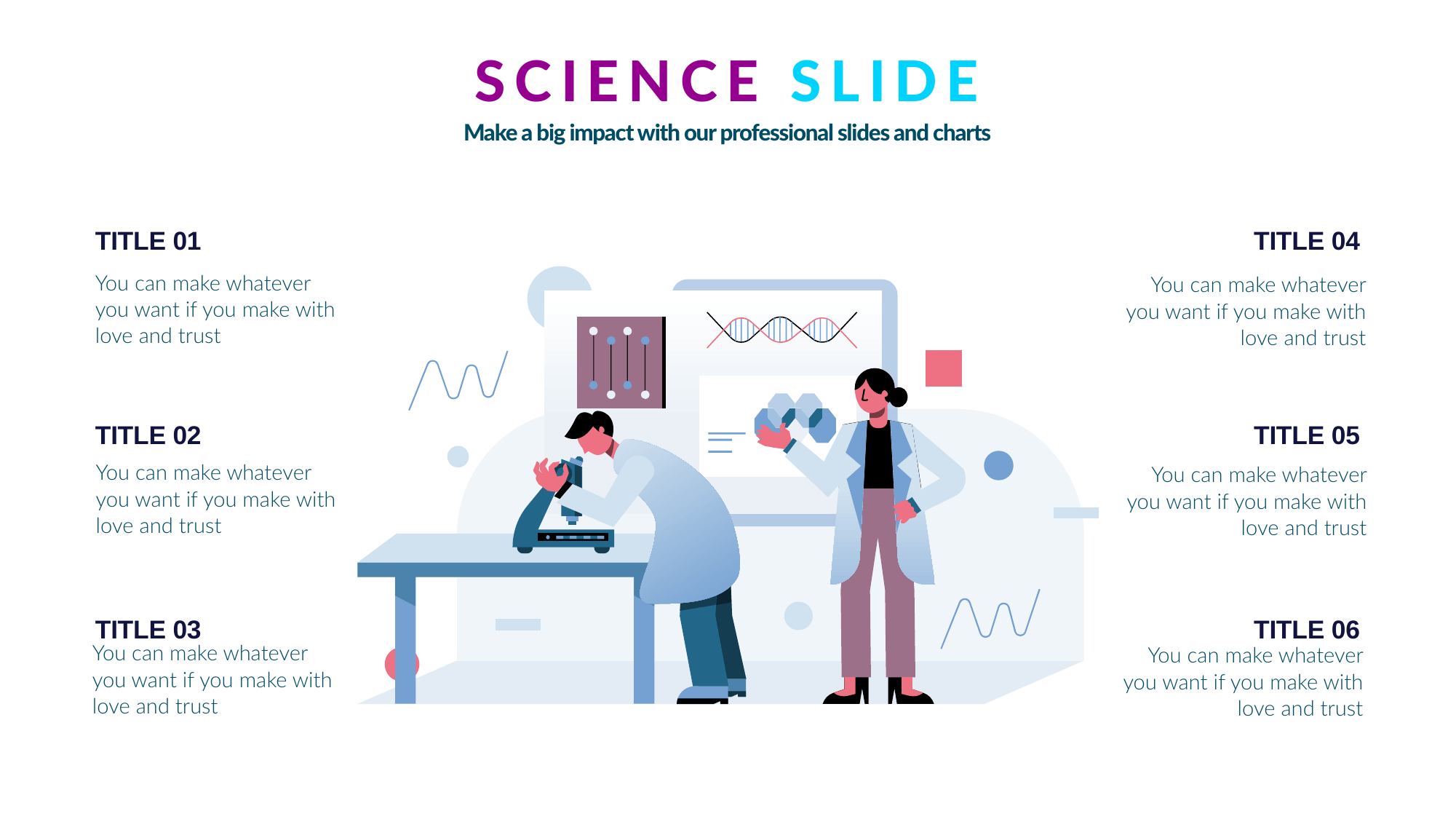

SCIENCE SLIDE
Make a big impact with our professional slides and charts
TITLE 01
TITLE 04
You can make whatever you want if you make with love and trust
You can make whatever you want if you make with love and trust

TITLE 02
TITLE 05
You can make whatever you want if you make with love and trust
You can make whatever you want if you make with love and trust
TITLE 03
TITLE 06
You can make whatever you want if you make with love and trust
You can make whatever you want if you make with love and trust